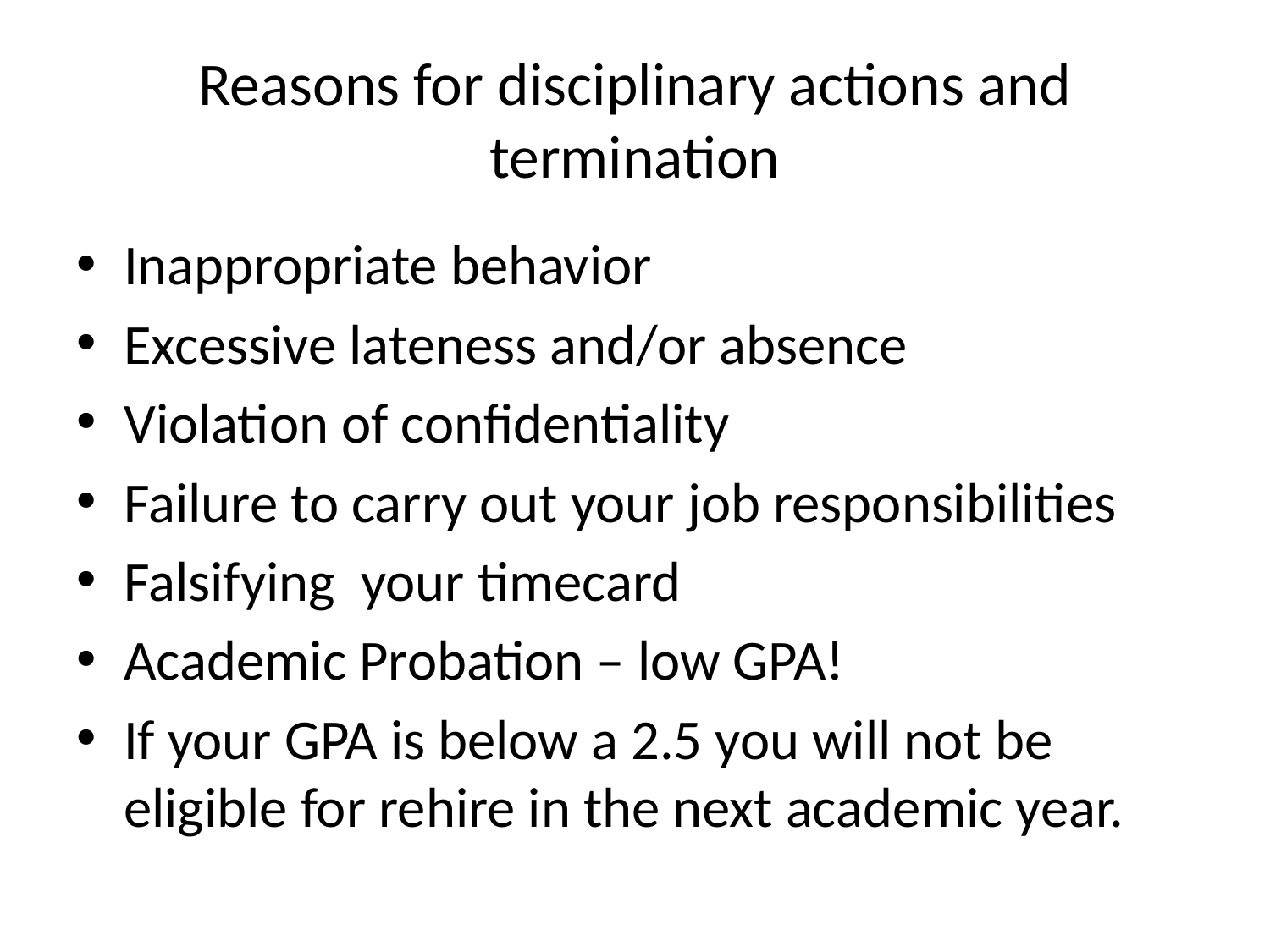

# Reasons for disciplinary actions and termination
Inappropriate behavior
Excessive lateness and/or absence
Violation of confidentiality
Failure to carry out your job responsibilities
Falsifying  your timecard
Academic Probation – low GPA!
If your GPA is below a 2.5 you will not be eligible for rehire in the next academic year.